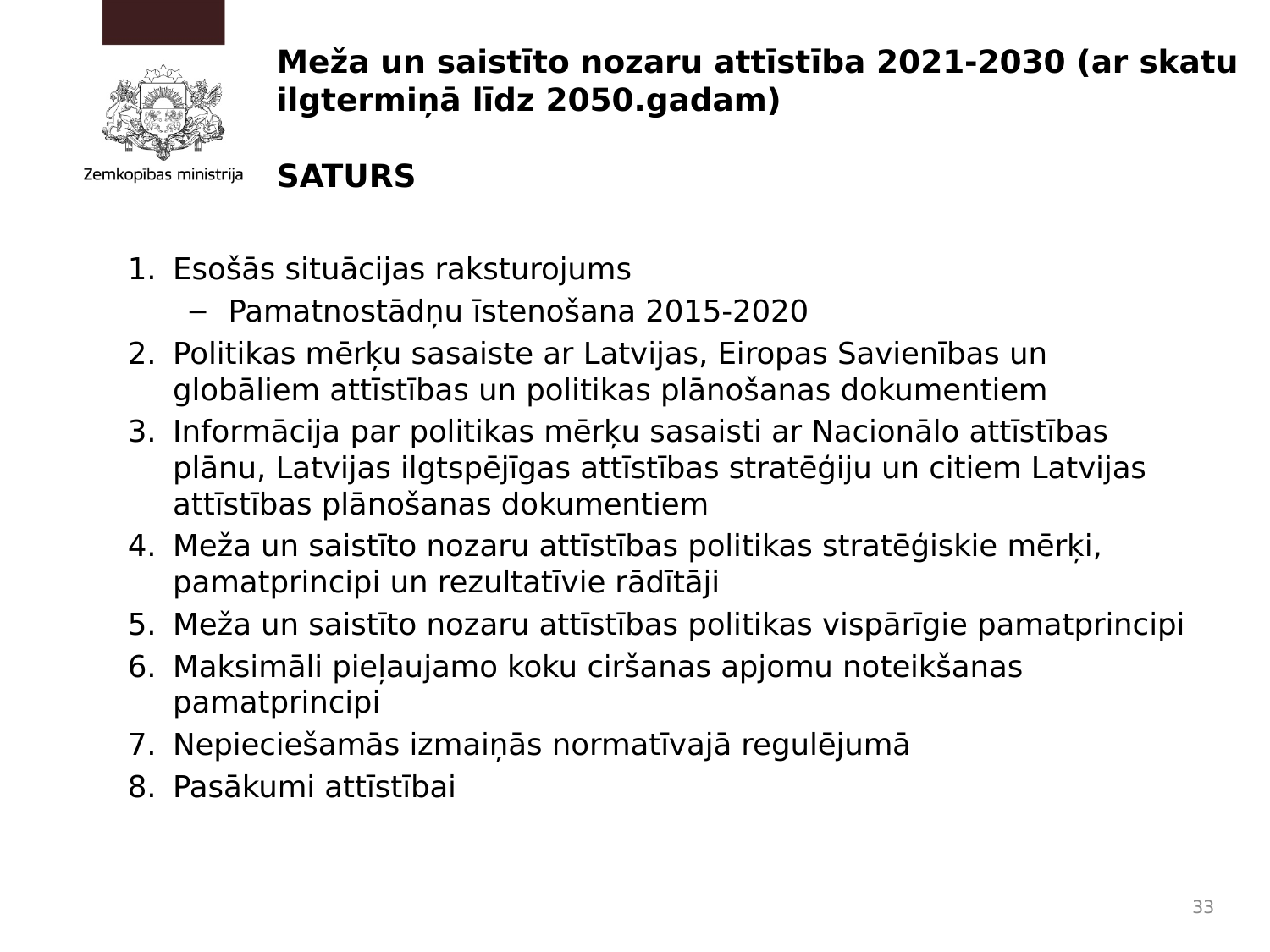

# Meža un saistīto nozaru attīstība 2021-2030 (ar skatu ilgtermiņā līdz 2050.gadam) SATURS
Esošās situācijas raksturojums
Pamatnostādņu īstenošana 2015-2020
Politikas mērķu sasaiste ar Latvijas, Eiropas Savienības un globāliem attīstības un politikas plānošanas dokumentiem
Informācija par politikas mērķu sasaisti ar Nacionālo attīstības plānu, Latvijas ilgtspējīgas attīstības stratēģiju un citiem Latvijas attīstības plānošanas dokumentiem
Meža un saistīto nozaru attīstības politikas stratēģiskie mērķi, pamatprincipi un rezultatīvie rādītāji
Meža un saistīto nozaru attīstības politikas vispārīgie pamatprincipi
Maksimāli pieļaujamo koku ciršanas apjomu noteikšanas pamatprincipi
Nepieciešamās izmaiņās normatīvajā regulējumā
Pasākumi attīstībai

33